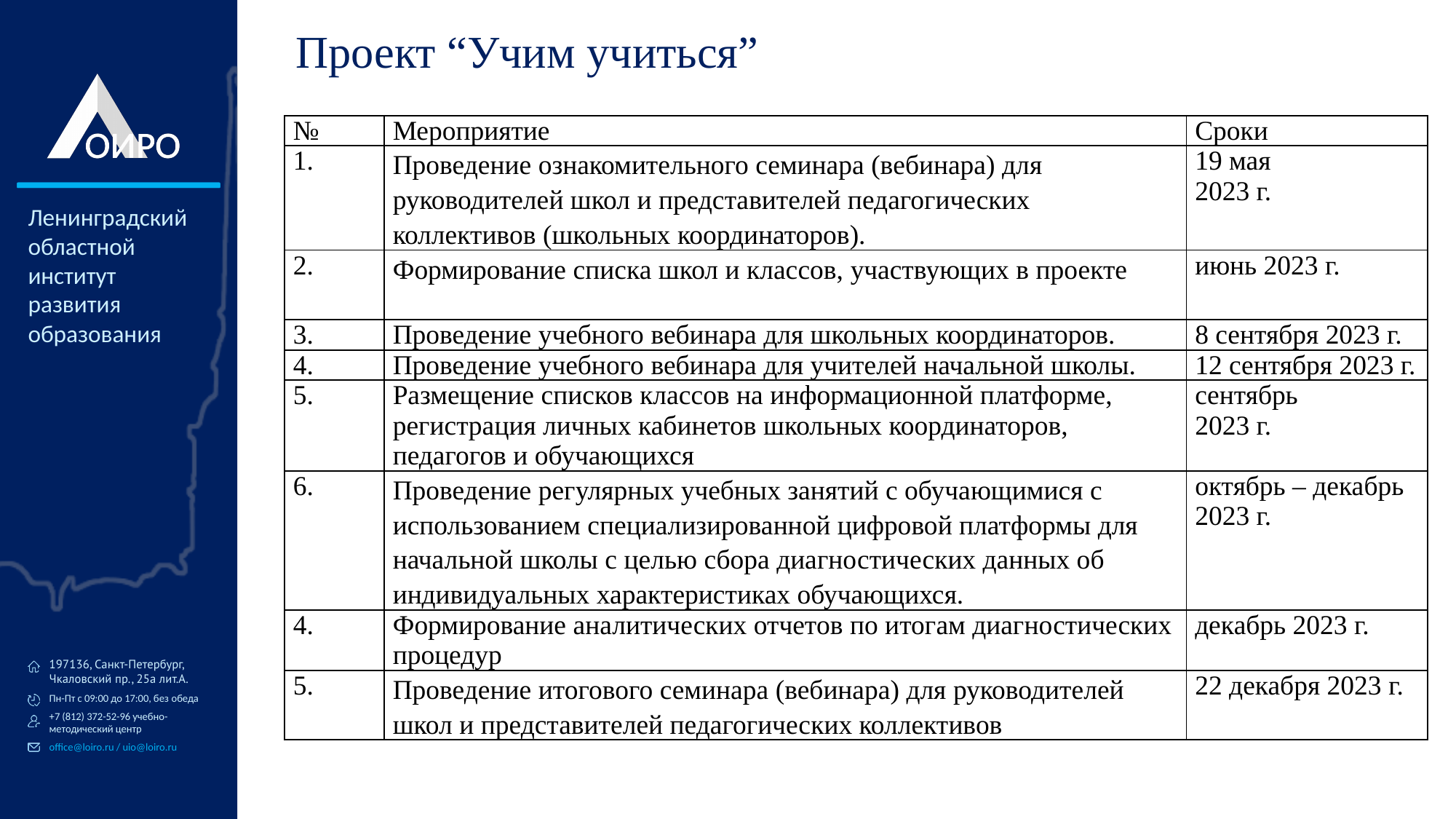

# Проект “Учим учиться”
| № | Мероприятие | Сроки |
| --- | --- | --- |
| 1. | Проведение ознакомительного семинара (вебинара) для руководителей школ и представителей педагогических коллективов (школьных координаторов). | 19 мая 2023 г. |
| 2. | Формирование списка школ и классов, участвующих в проекте | июнь 2023 г. |
| 3. | Проведение учебного вебинара для школьных координаторов. | 8 сентября 2023 г. |
| 4. | Проведение учебного вебинара для учителей начальной школы. | 12 сентября 2023 г. |
| 5. | Размещение списков классов на информационной платформе, регистрация личных кабинетов школьных координаторов, педагогов и обучающихся | сентябрь 2023 г. |
| 6. | Проведение регулярных учебных занятий с обучающимися с использованием специализированной цифровой платформы для начальной школы с целью сбора диагностических данных об индивидуальных характеристиках обучающихся. | октябрь – декабрь 2023 г. |
| 4. | Формирование аналитических отчетов по итогам диагностических процедур | декабрь 2023 г. |
| 5. | Проведение итогового семинара (вебинара) для руководителей школ и представителей педагогических коллективов | 22 декабря 2023 г. |